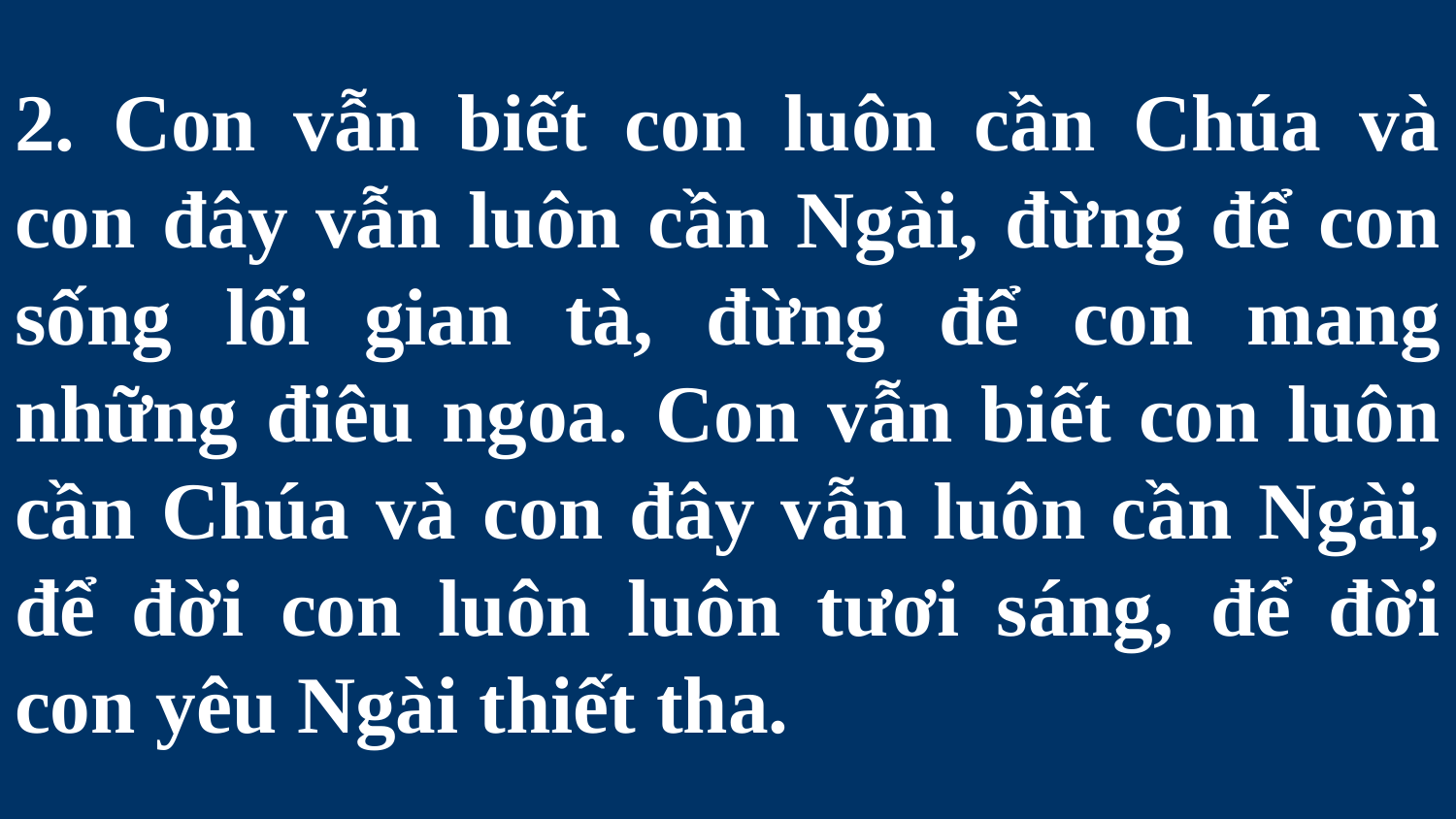

# 2. Con vẫn biết con luôn cần Chúa và con đây vẫn luôn cần Ngài, đừng để con sống lối gian tà, đừng để con mang những điêu ngoa. Con vẫn biết con luôn cần Chúa và con đây vẫn luôn cần Ngài, để đời con luôn luôn tươi sáng, để đời con yêu Ngài thiết tha.